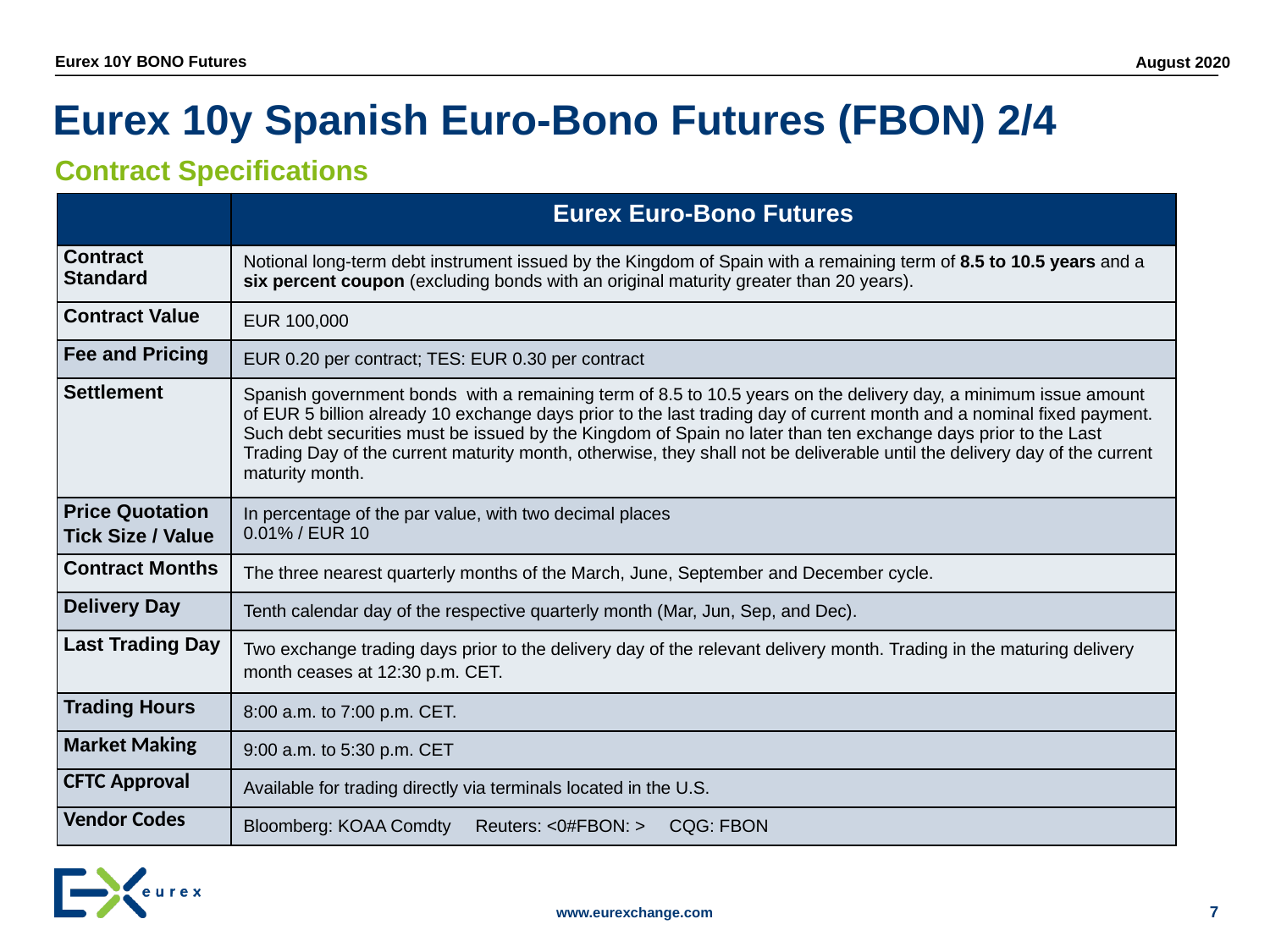

# Eurex 10y Spanish Euro-Bono Futures (FBON) 2/4
Contract Specifications
|  | Eurex Euro-Bono Futures |
| --- | --- |
| Contract Standard | Notional long-term debt instrument issued by the Kingdom of Spain with a remaining term of 8.5 to 10.5 years and a six percent coupon (excluding bonds with an original maturity greater than 20 years). |
| Contract Value | EUR 100,000 |
| Fee and Pricing | EUR 0.20 per contract; TES: EUR 0.30 per contract |
| Settlement | Spanish government bonds with a remaining term of 8.5 to 10.5 years on the delivery day, a minimum issue amount of EUR 5 billion already 10 exchange days prior to the last trading day of current month and a nominal fixed payment. Such debt securities must be issued by the Kingdom of Spain no later than ten exchange days prior to the Last Trading Day of the current maturity month, otherwise, they shall not be deliverable until the delivery day of the current maturity month. |
| Price Quotation Tick Size / Value | In percentage of the par value, with two decimal places 0.01% / EUR 10 |
| Contract Months | The three nearest quarterly months of the March, June, September and December cycle. |
| Delivery Day | Tenth calendar day of the respective quarterly month (Mar, Jun, Sep, and Dec). |
| Last Trading Day | Two exchange trading days prior to the delivery day of the relevant delivery month. Trading in the maturing delivery month ceases at 12:30 p.m. CET. |
| Trading Hours | 8:00 a.m. to 7:00 p.m. CET. |
| Market Making | 9:00 a.m. to 5:30 p.m. CET |
| CFTC Approval | Available for trading directly via terminals located in the U.S. |
| Vendor Codes | Bloomberg: KOAA Comdty Reuters: <0#FBON: > CQG: FBON |
7